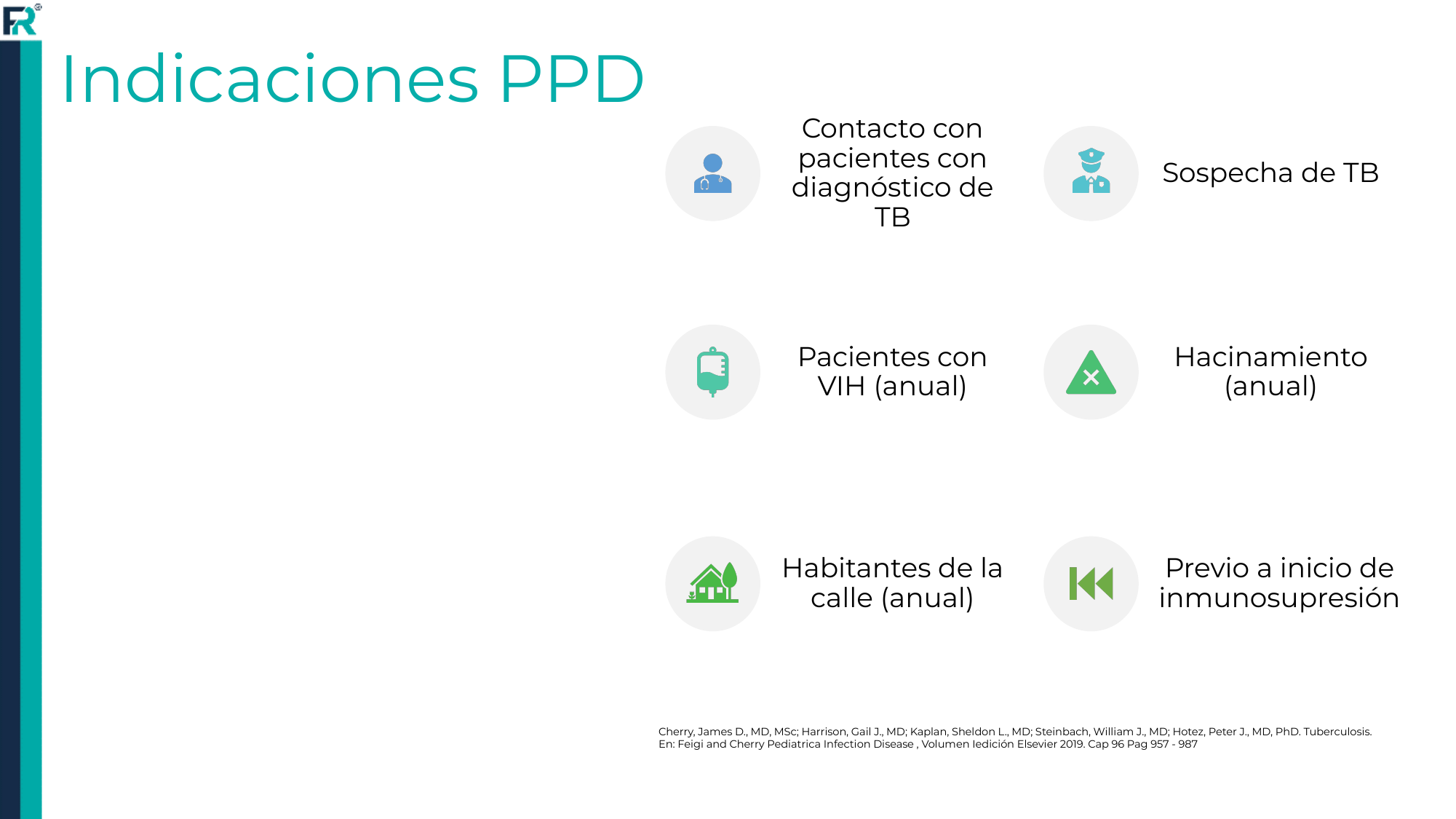

# Indicaciones PPD
Contacto con pacientes con diagnóstico de TB
Sospecha de TB
Pacientes con VIH (anual)
Hacinamiento (anual)
Habitantes de la calle (anual)
Previo a inicio de inmunosupresión
Cherry, James D., MD, MSc; Harrison, Gail J., MD; Kaplan, Sheldon L., MD; Steinbach, William J., MD; Hotez, Peter J., MD, PhD. Tuberculosis.
En: Feigi and Cherry Pediatrica Infection Disease , Volumen Iedición Elsevier 2019. Cap 96 Pag 957 - 987